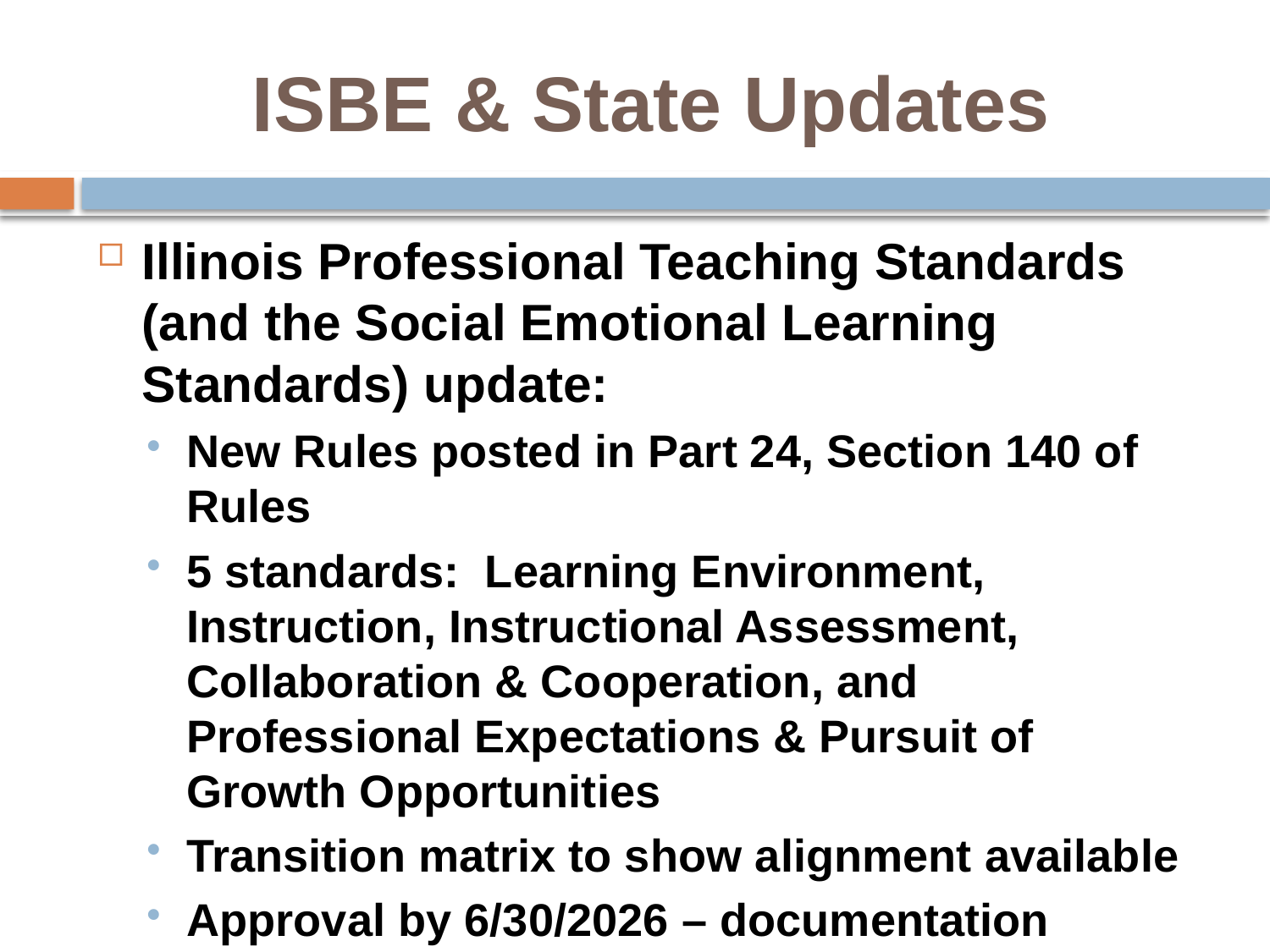

# ISBE & State Updates
Illinois Professional Teaching Standards (and the Social Emotional Learning Standards) update:
New Rules posted in Part 24, Section 140 of Rules
5 standards:  Learning Environment, Instruction, Instructional Assessment, Collaboration & Cooperation, and Professional Expectations & Pursuit of Growth Opportunities
Transition matrix to show alignment available
Approval by 6/30/2026 – documentation submitted by 3/1/2026